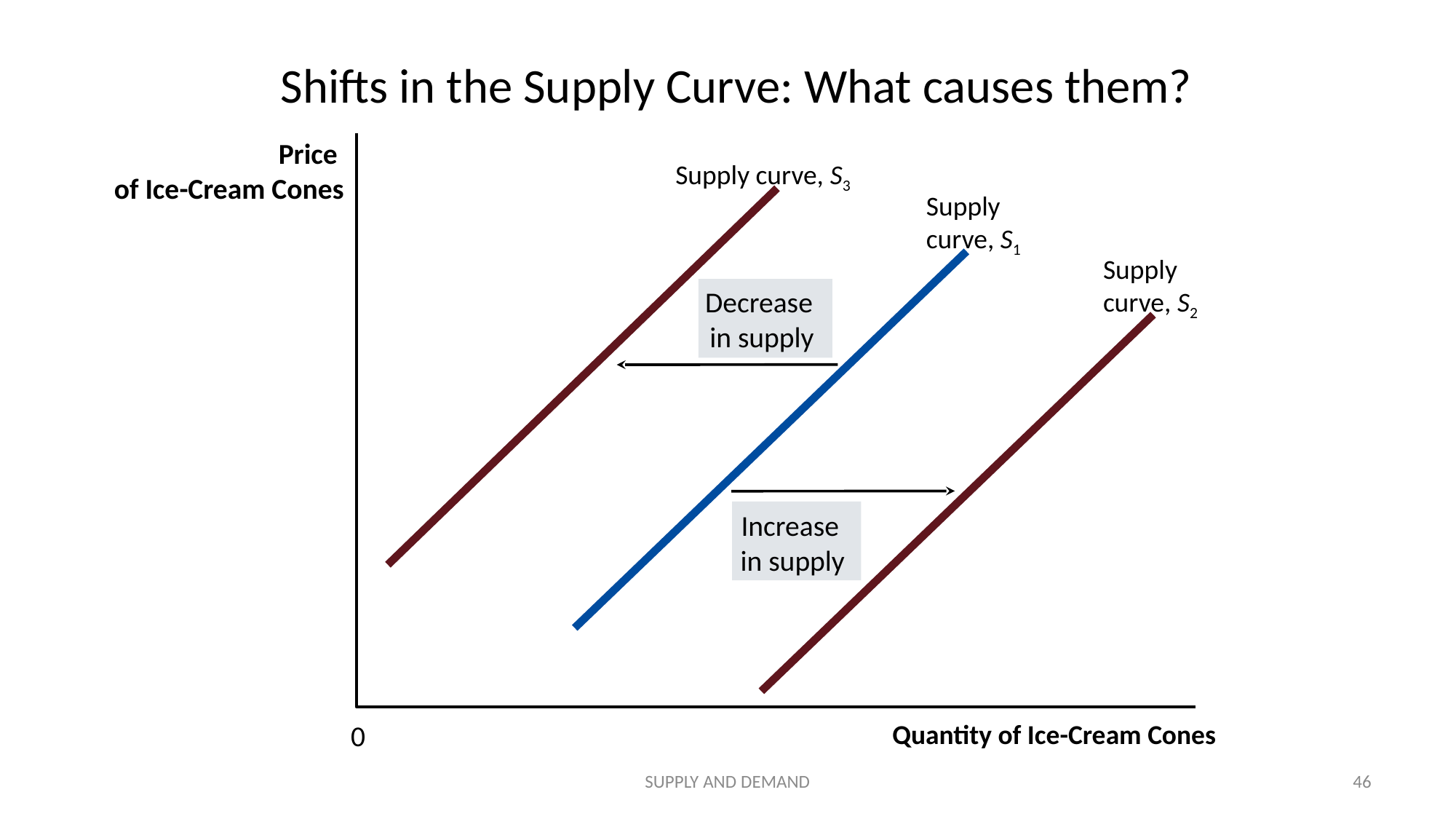

# Shifts in the Supply Curve: What causes them?

Price
of Ice-Cream Cones
Supply curve, S3

Supply
curve, S1

Supply
curve, S2

Decrease
in supply

Increase
in supply
Quantity of Ice-Cream Cones
0
SUPPLY AND DEMAND
46